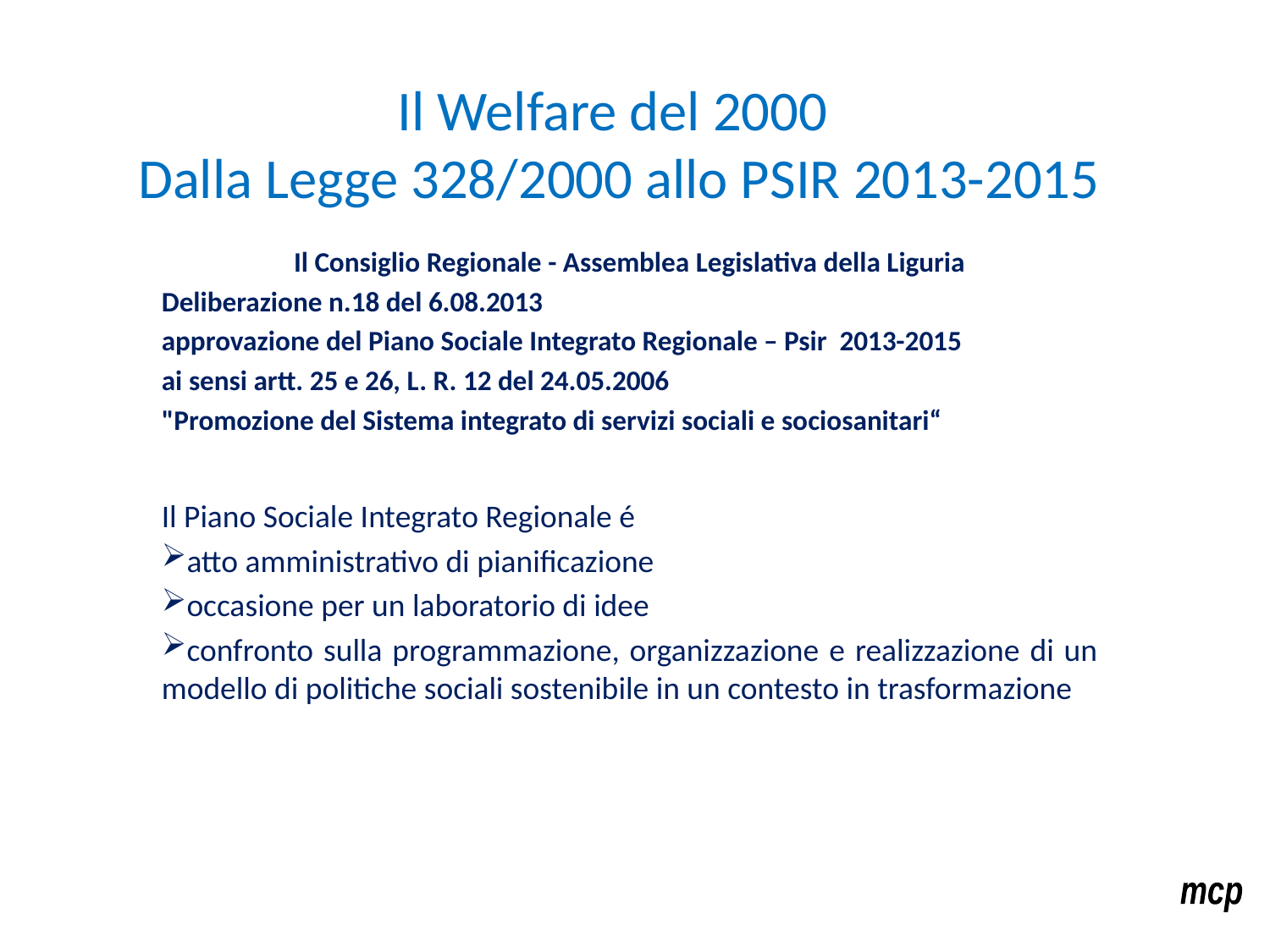

# Il Welfare del 2000 Dalla Legge 328/2000 allo PSIR 2013-2015
Il Consiglio Regionale - Assemblea Legislativa della Liguria
Deliberazione n.18 del 6.08.2013
approvazione del Piano Sociale Integrato Regionale – Psir  2013-2015
ai sensi artt. 25 e 26, L. R. 12 del 24.05.2006
"Promozione del Sistema integrato di servizi sociali e sociosanitari“

Il Piano Sociale Integrato Regionale é
atto amministrativo di pianificazione
occasione per un laboratorio di idee
confronto sulla programmazione, organizzazione e realizzazione di un modello di politiche sociali sostenibile in un contesto in trasformazione

mcp